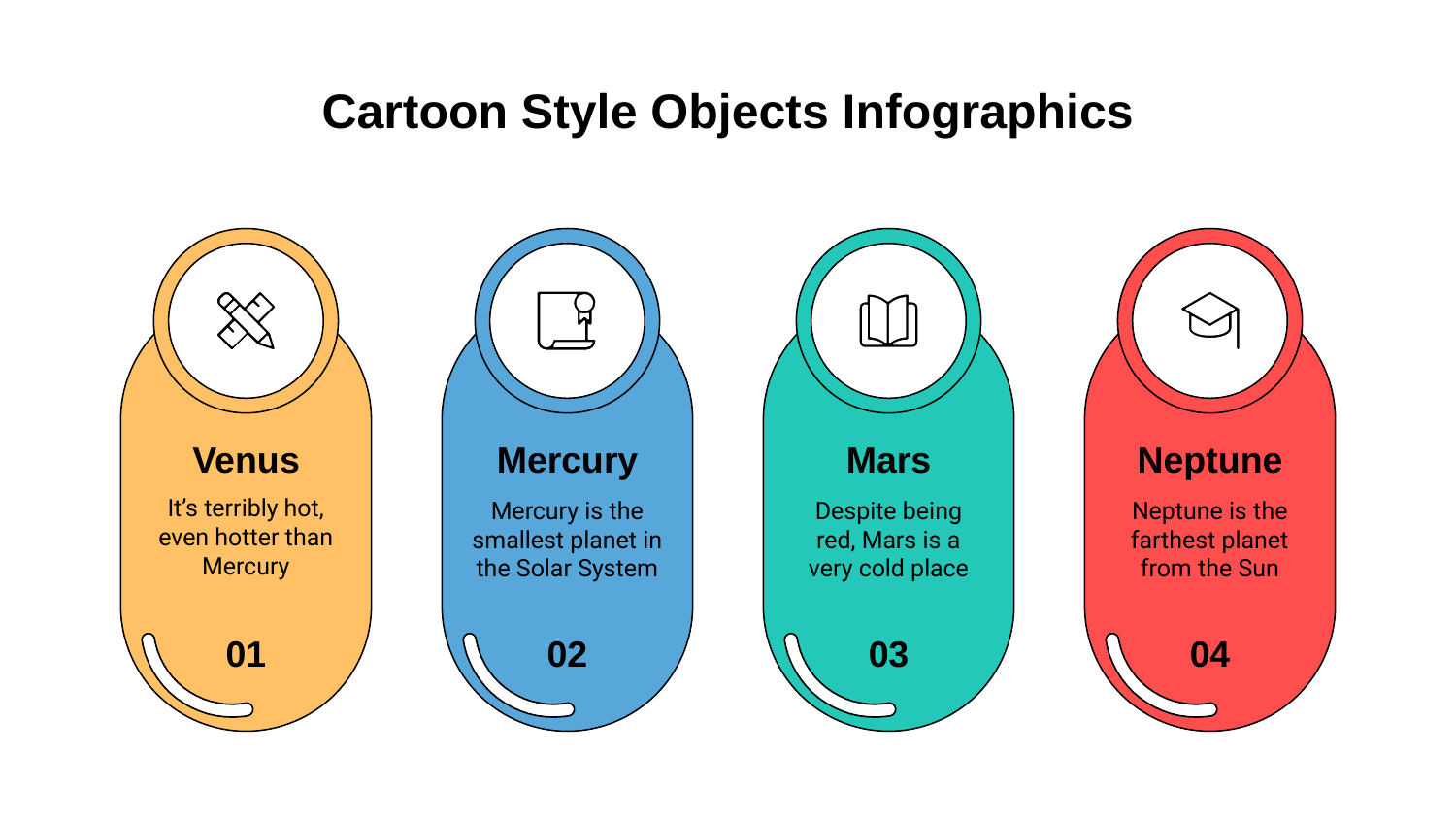

# Cartoon Style Objects Infographics

Venus
It’s terribly hot, even hotter than Mercury
01

Mercury
Mercury is the smallest planet in the Solar System

02

Mars
Despite being red, Mars is a very cold place

03

Neptune
Neptune is the farthest planet from the Sun

04